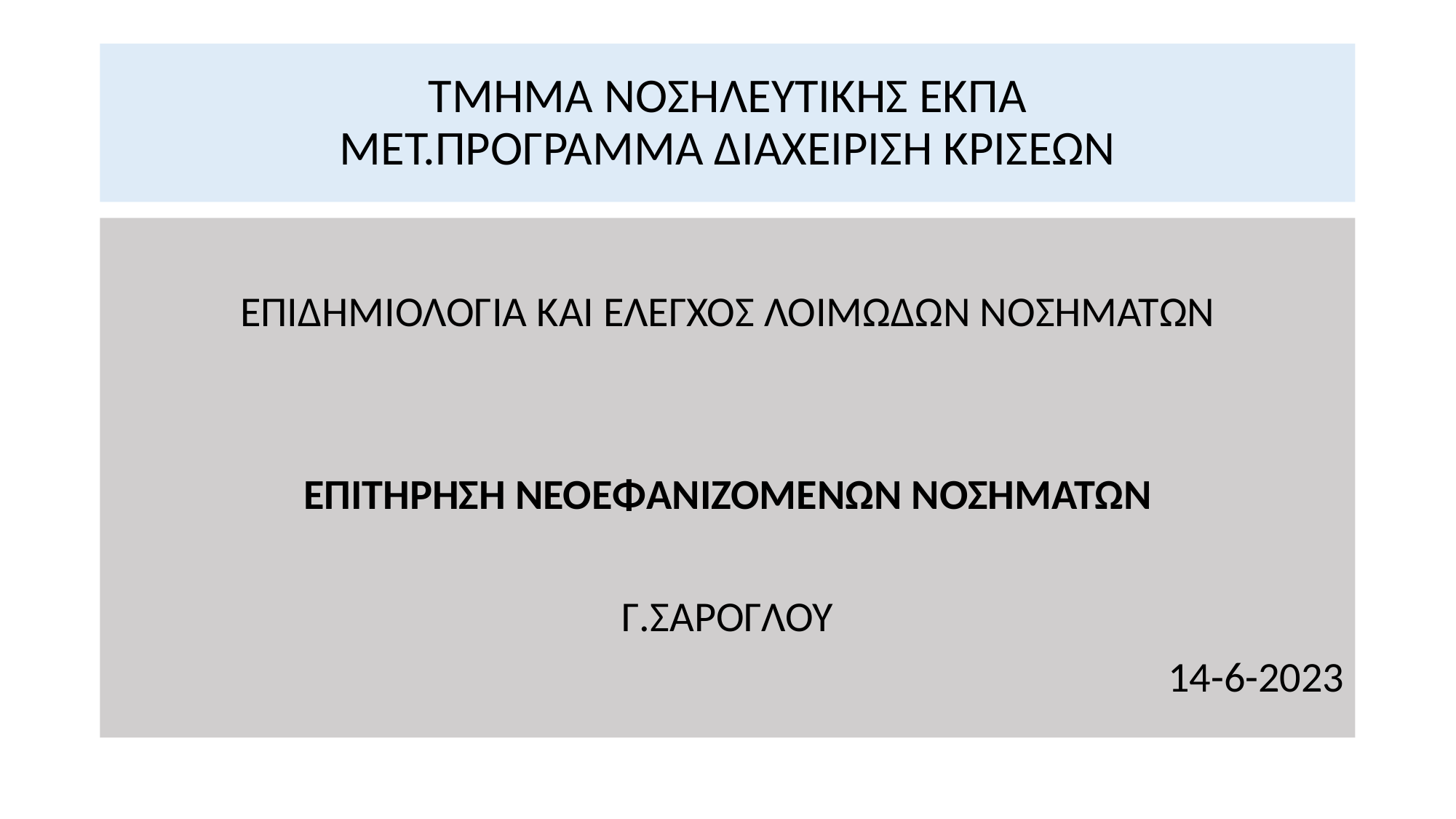

# ΤΜΗΜΑ ΝΟΣΗΛΕΥΤΙΚΗΣ ΕΚΠΑ ΜΕΤ.ΠΡΟΓΡΑΜΜΑ ΔΙΑΧΕΙΡΙΣΗ ΚΡΙΣΕΩΝ

ΕΠΙΔΗΜΙΟΛΟΓΙΑ ΚΑΙ ΕΛΕΓΧΟΣ ΛΟΙΜΩΔΩΝ ΝΟΣΗΜΑΤΩΝ

ΕΠΙΤΗΡΗΣΗ ΝΕΟΕΦΑΝΙΖΟΜΕΝΩΝ ΝΟΣΗΜΑΤΩΝ

Γ.ΣΑΡΟΓΛΟΥ
14-6-2023